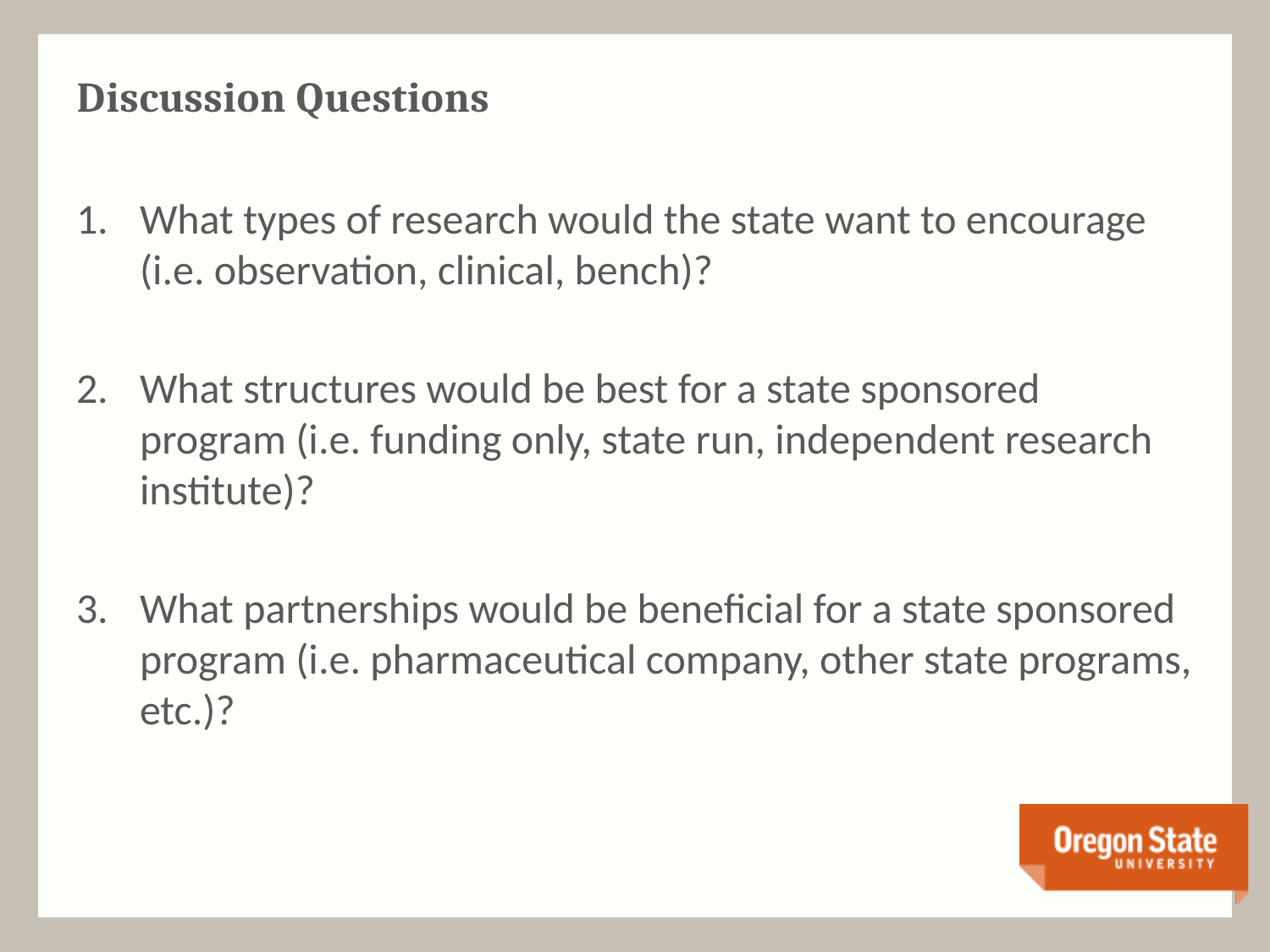

# Discussion Questions
What types of research would the state want to encourage (i.e. observation, clinical, bench)?

What structures would be best for a state sponsored program (i.e. funding only, state run, independent research institute)?

What partnerships would be beneficial for a state sponsored program (i.e. pharmaceutical company, other state programs, etc.)?